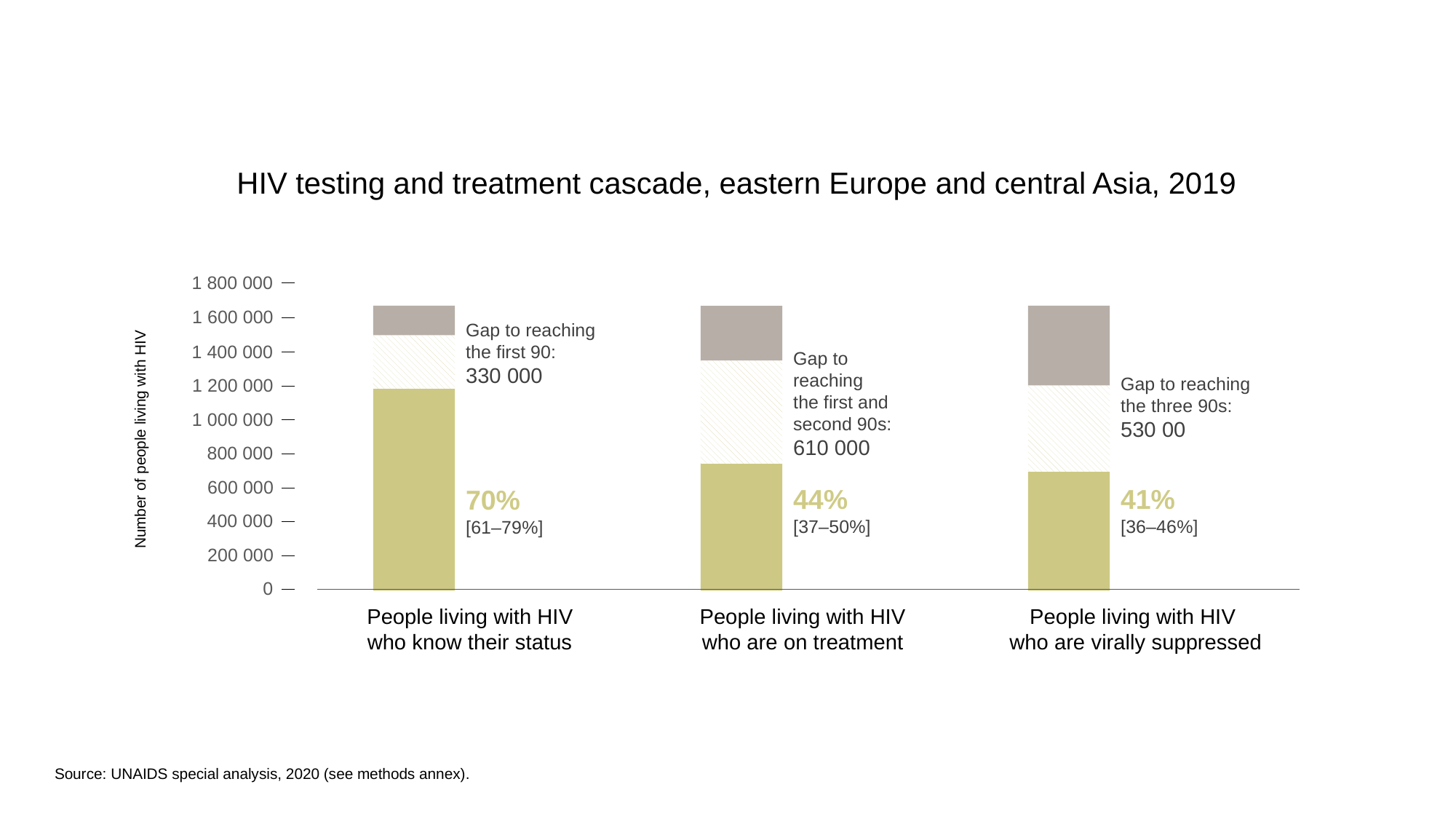

HIV testing and treatment cascade, eastern Europe and central Asia, 2019
1 800 000
1 600 000

Gap to reaching  the first 90:
330 000
Number of people living with HIV
1 400 000

Gap to reaching
the first and
second 90s:
610 000

1 200 000
Gap to reaching
the three 90s:
530 00

1 000 000
800 000

600 000

70%
[61–79%]
44%
[37–50%]
41%
[36–46%]
400 000
200 000
0
People living with HIV who know their status
People living with HIV who are on treatment
People living with HIV
who are virally suppressed
Source: UNAIDS special analysis, 2020 (see methods annex).